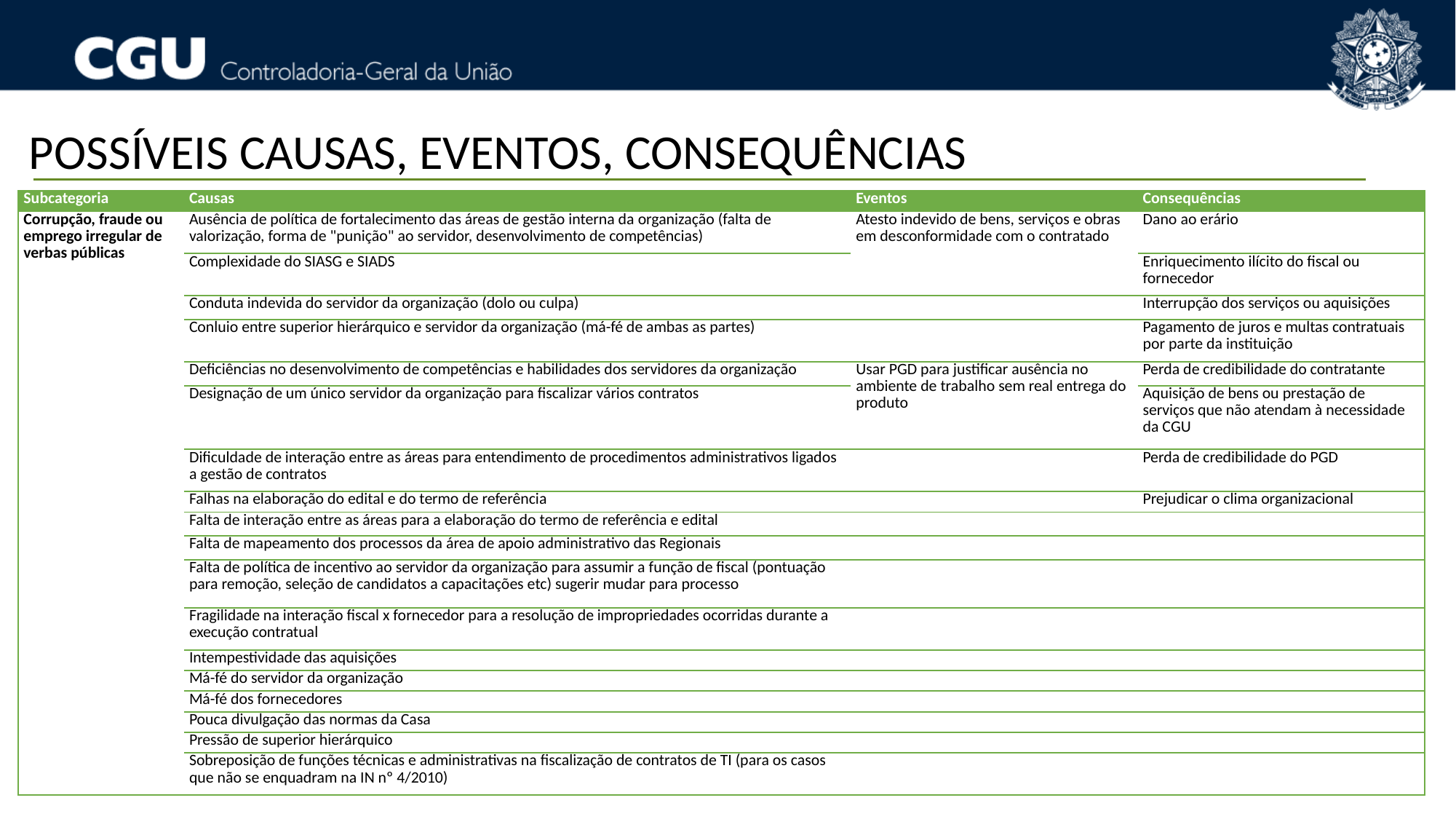

POSSÍVEIS CAUSAS, EVENTOS, CONSEQUÊNCIAS
| Subcategoria | Causas | Eventos | Consequências |
| --- | --- | --- | --- |
| Corrupção, fraude ou emprego irregular de verbas públicas | Ausência de política de fortalecimento das áreas de gestão interna da organização (falta de valorização, forma de "punição" ao servidor, desenvolvimento de competências) | Atesto indevido de bens, serviços e obras em desconformidade com o contratado | Dano ao erário |
|  | Complexidade do SIASG e SIADS |  | Enriquecimento ilícito do fiscal ou fornecedor |
|  | Conduta indevida do servidor da organização (dolo ou culpa) |  | Interrupção dos serviços ou aquisições |
|  | Conluio entre superior hierárquico e servidor da organização (má-fé de ambas as partes) |  | Pagamento de juros e multas contratuais por parte da instituição |
|  | Deficiências no desenvolvimento de competências e habilidades dos servidores da organização | Usar PGD para justificar ausência no ambiente de trabalho sem real entrega do produto | Perda de credibilidade do contratante |
|  | Designação de um único servidor da organização para fiscalizar vários contratos |  | Aquisição de bens ou prestação de serviços que não atendam à necessidade da CGU |
|  | Dificuldade de interação entre as áreas para entendimento de procedimentos administrativos ligados a gestão de contratos |  | Perda de credibilidade do PGD |
|  | Falhas na elaboração do edital e do termo de referência |  | Prejudicar o clima organizacional |
|  | Falta de interação entre as áreas para a elaboração do termo de referência e edital |  |  |
|  | Falta de mapeamento dos processos da área de apoio administrativo das Regionais |  |  |
|  | Falta de política de incentivo ao servidor da organização para assumir a função de fiscal (pontuação para remoção, seleção de candidatos a capacitações etc) sugerir mudar para processo |  |  |
|  | Fragilidade na interação fiscal x fornecedor para a resolução de impropriedades ocorridas durante a execução contratual |  |  |
|  | Intempestividade das aquisições |  |  |
|  | Má-fé do servidor da organização |  |  |
|  | Má-fé dos fornecedores |  |  |
|  | Pouca divulgação das normas da Casa |  |  |
|  | Pressão de superior hierárquico |  |  |
|  | Sobreposição de funções técnicas e administrativas na fiscalização de contratos de TI (para os casos que não se enquadram na IN nº 4/2010) |  |  |